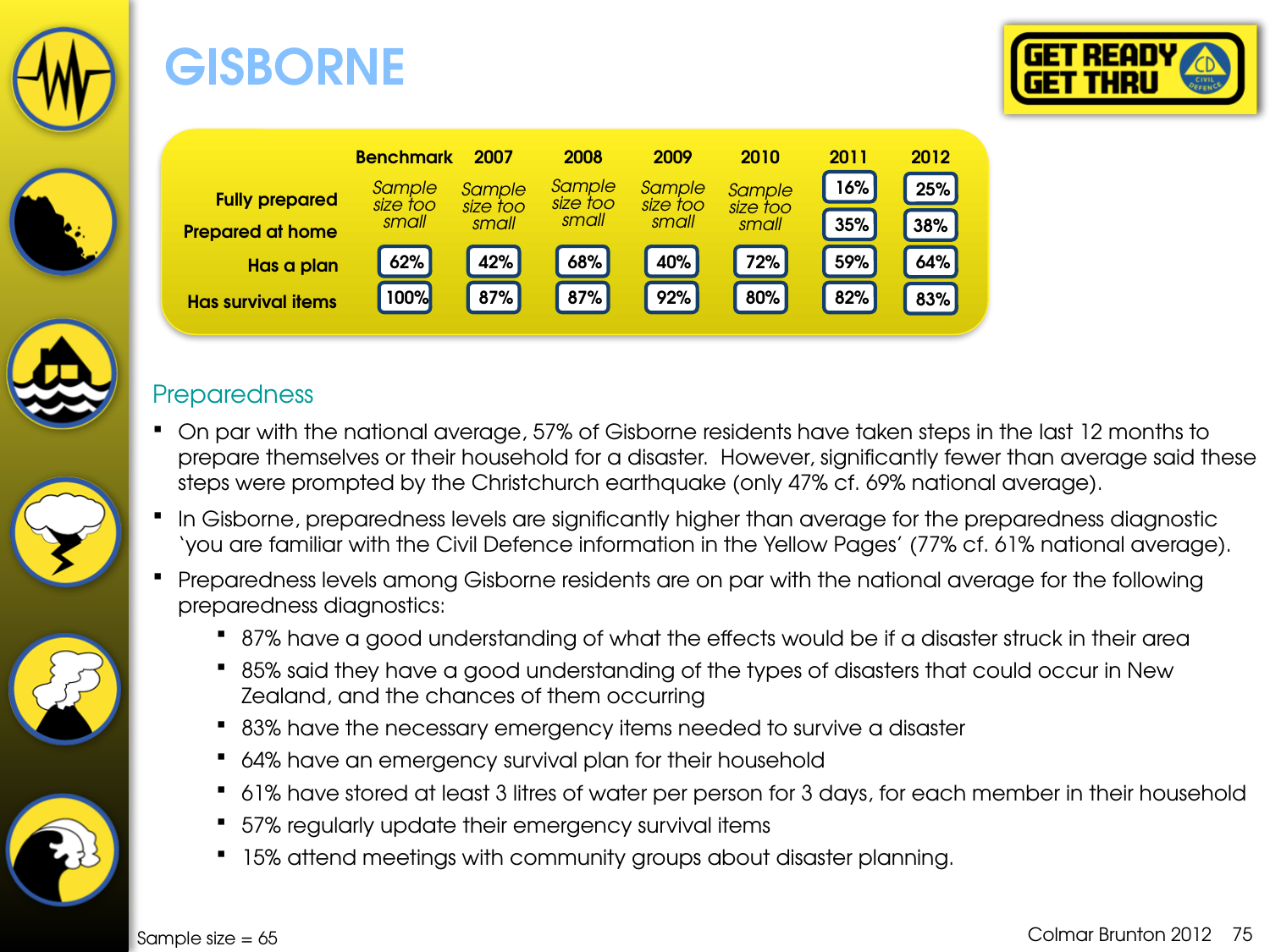

# Gisborne

Benchmark
2007
2008
2009
2010
2011
2012
 16%
Sample size too small
 25%
Sample size too small
Sample size too small
Sample size too small
Sample size too small
Fully prepared
 35%
38%
Prepared at home
 62%
 42%
 68%
 40%
 72%
 59%
 64%
Has a plan
 100%
 87%
 87%
 92%
 80%
 82%
 83%
Has survival items
Preparedness
On par with the national average, 57% of Gisborne residents have taken steps in the last 12 months to prepare themselves or their household for a disaster.  However, significantly fewer than average said these steps were prompted by the Christchurch earthquake (only 47% cf. 69% national average).
In Gisborne, preparedness levels are significantly higher than average for the preparedness diagnostic ‘you are familiar with the Civil Defence information in the Yellow Pages’ (77% cf. 61% national average).
Preparedness levels among Gisborne residents are on par with the national average for the following preparedness diagnostics:
87% have a good understanding of what the effects would be if a disaster struck in their area
85% said they have a good understanding of the types of disasters that could occur in New Zealand, and the chances of them occurring
83% have the necessary emergency items needed to survive a disaster
64% have an emergency survival plan for their household
61% have stored at least 3 litres of water per person for 3 days, for each member in their household
57% regularly update their emergency survival items
15% attend meetings with community groups about disaster planning.

Sample size = 65